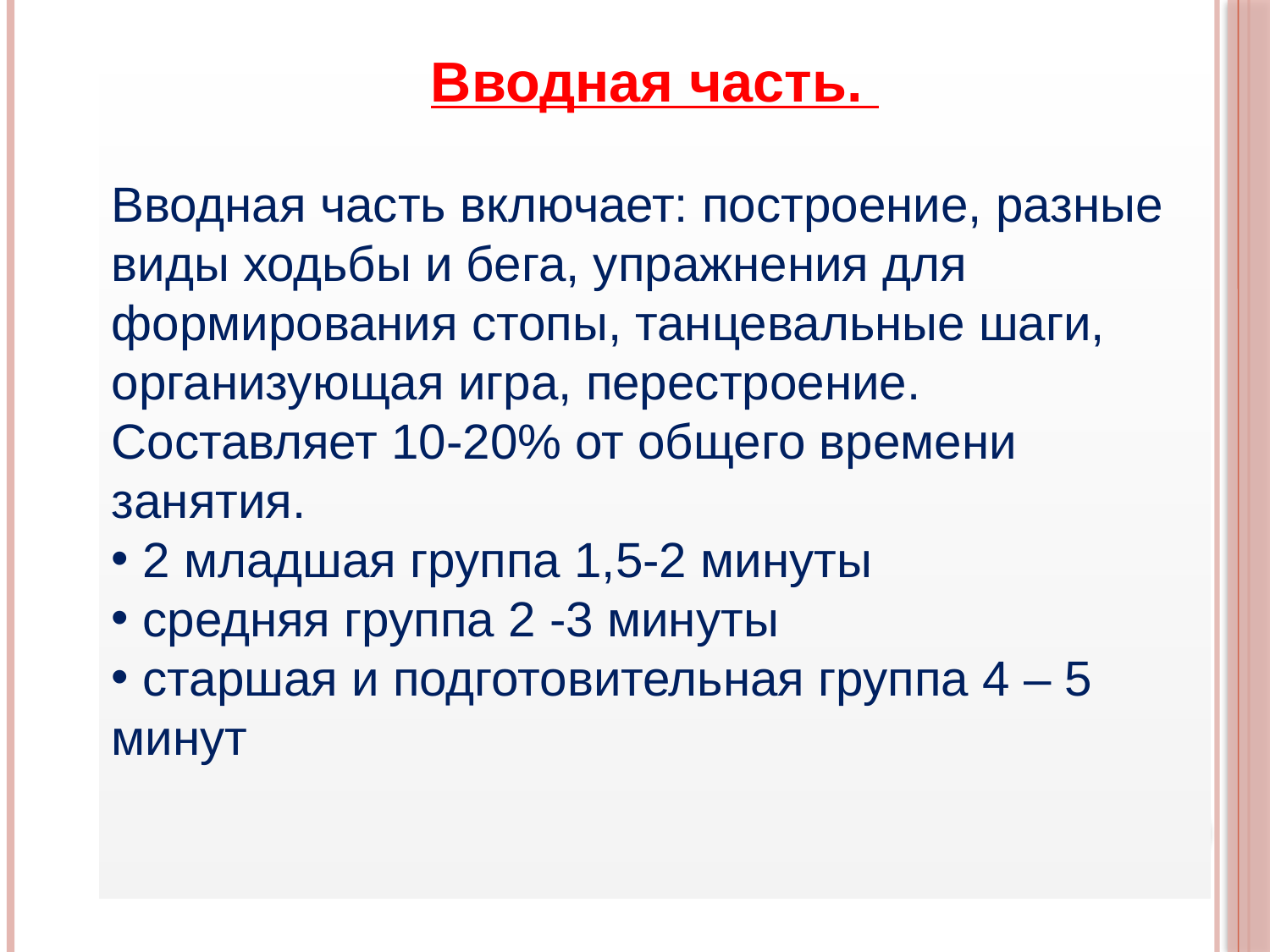

Вводная часть.

Вводная часть включает: построение, разные виды ходьбы и бега, упражнения для формирования стопы, танцевальные шаги, организующая игра, перестроение.
Составляет 10-20% от общего времени занятия.
 2 младшая группа 1,5-2 минуты
 средняя группа 2 -3 минуты
 старшая и подготовительная группа 4 – 5 минут